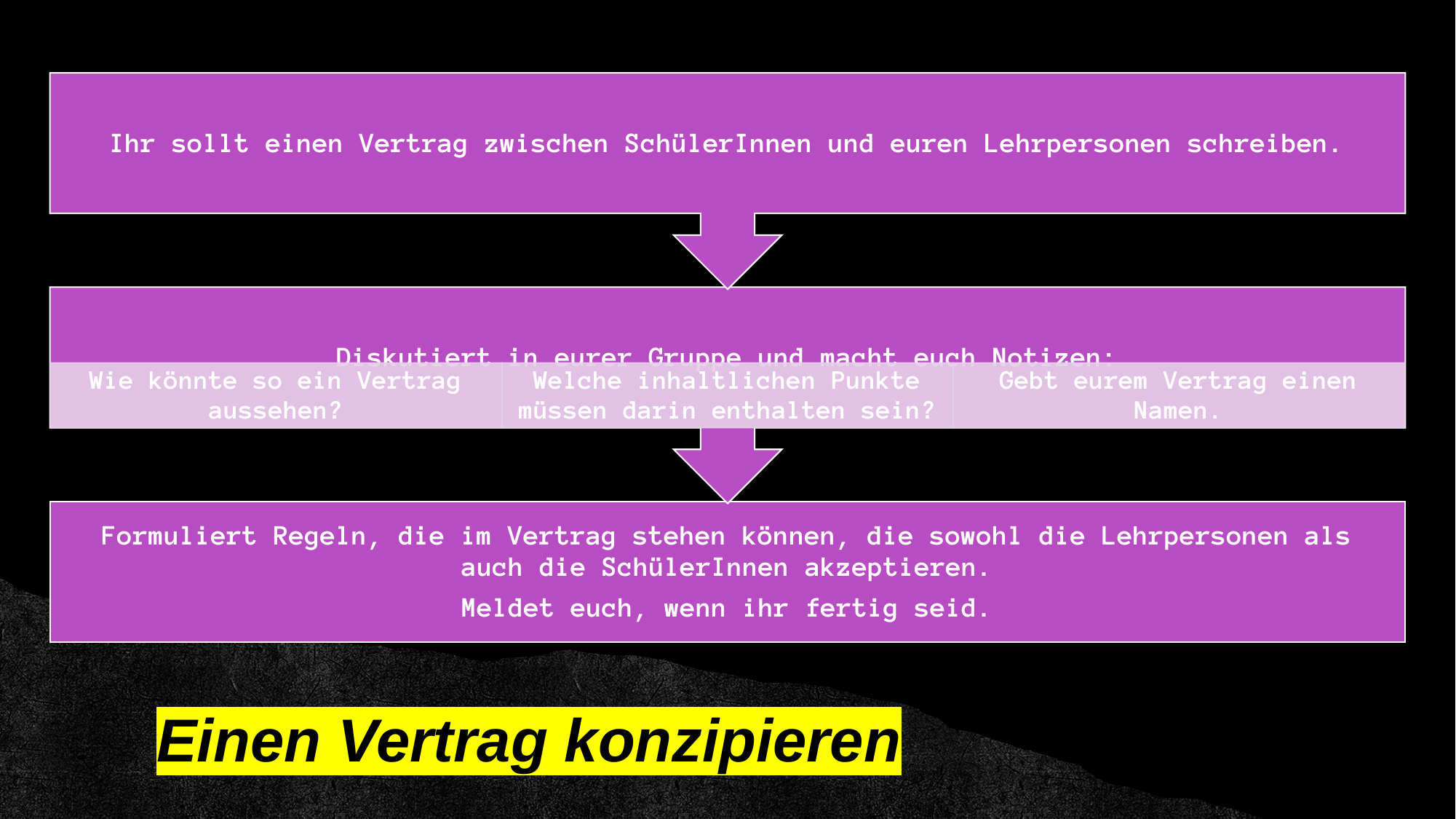

Formuliert Regeln, die im Vertrag stehen können, die sowohl die Lehrpersonen als auch die SchülerInnen akzeptieren.
Meldet euch, wenn ihr fertig seid.
Diskutiert in eurer Gruppe und macht euch Notizen:
Wie könnte so ein Vertrag aussehen?
Welche inhaltlichen Punkte müssen darin enthalten sein?
Gebt eurem Vertrag einen Namen.
Ihr sollt einen Vertrag zwischen SchülerInnen und euren Lehrpersonen schreiben.

# Einen Vertrag konzipieren